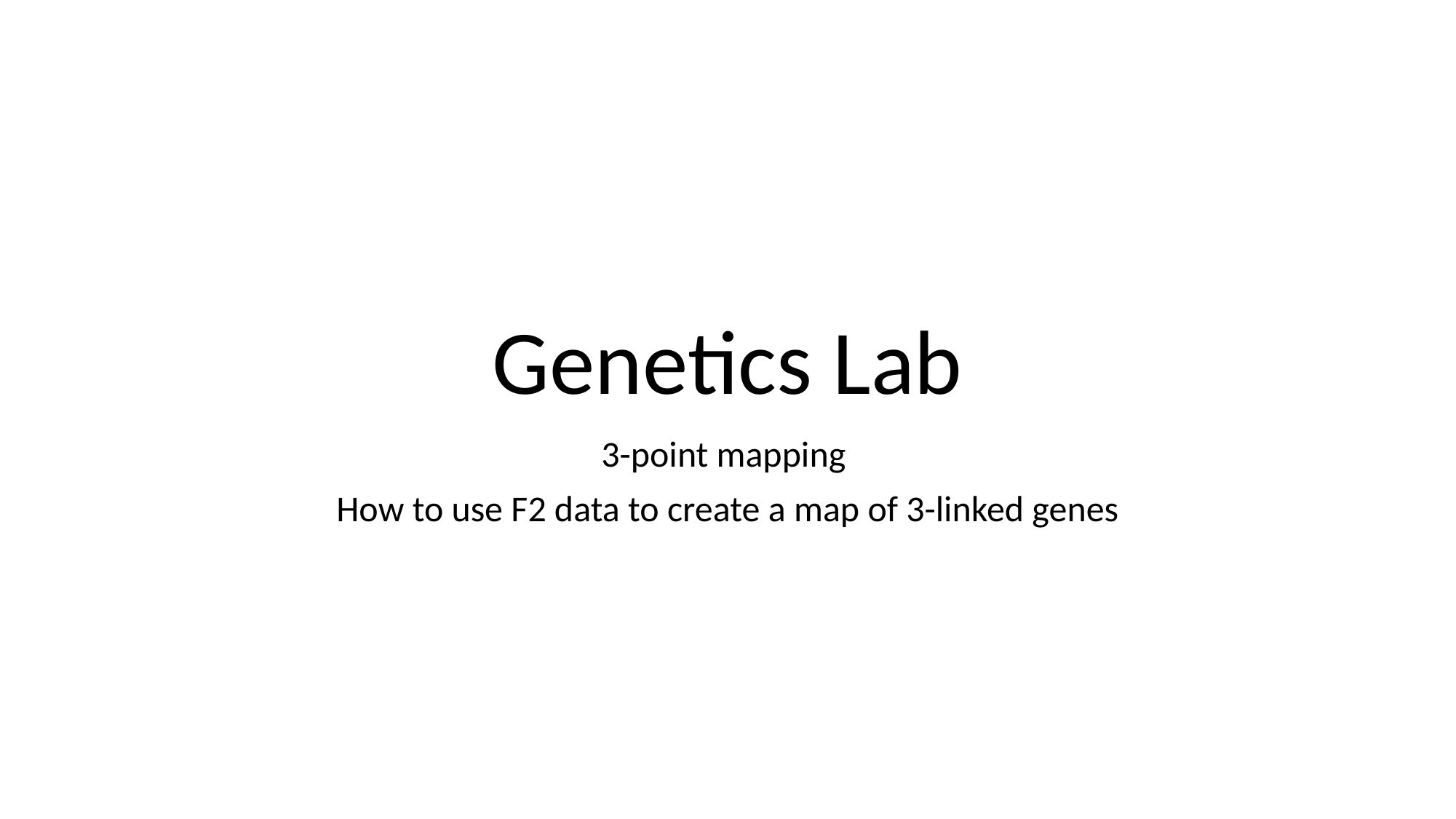

# Genetics Lab
3-point mapping
How to use F2 data to create a map of 3-linked genes